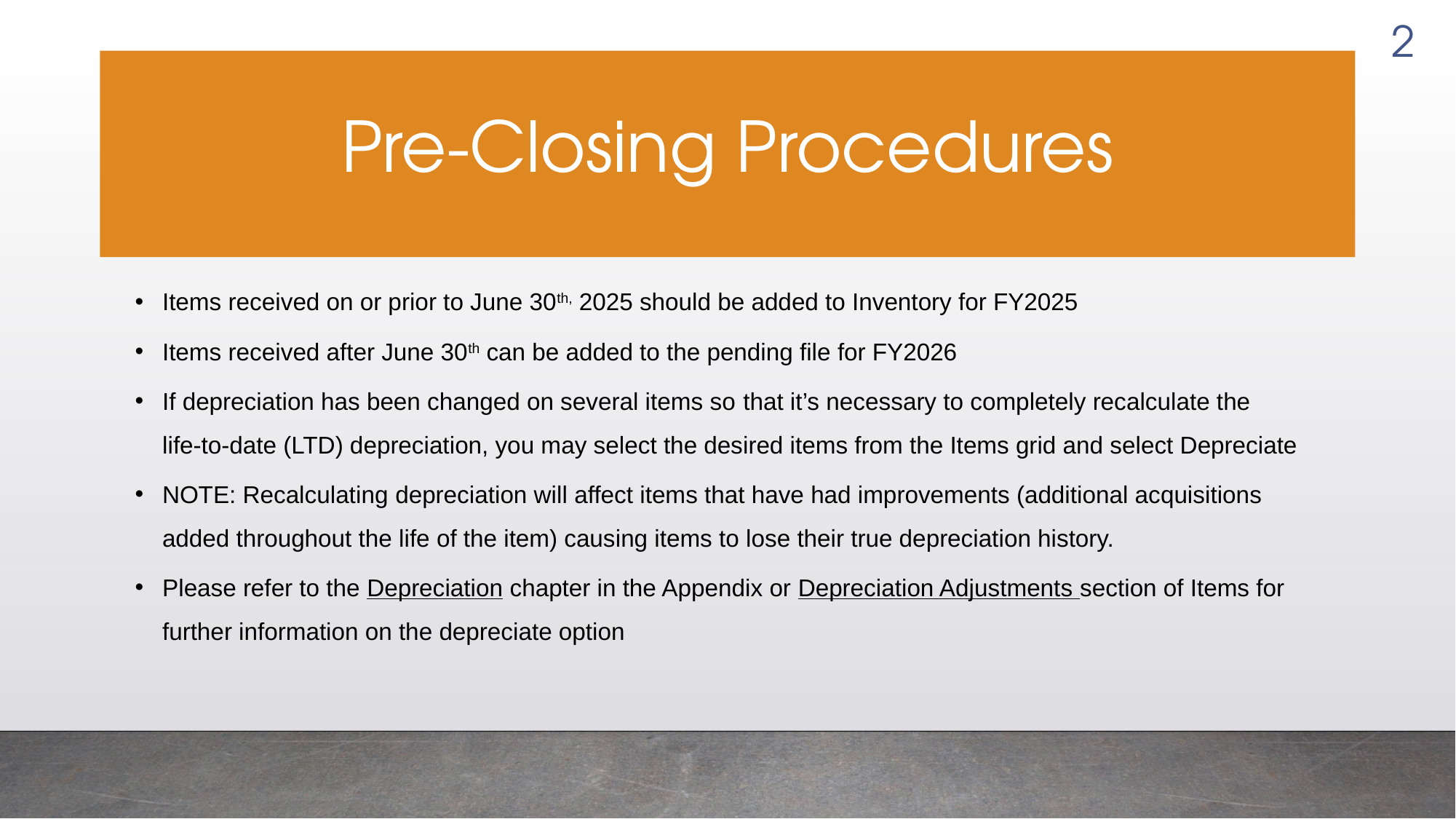

2

# Pre-Closing Procedures
Items received on or prior to June 30th, 2025 should be added to Inventory for FY2025
Items received after June 30th can be added to the pending file for FY2026
If depreciation has been changed on several items so that it’s necessary to completely recalculate the   life-to-date (LTD) depreciation, you may select the desired items from the Items grid and select Depreciate
NOTE: Recalculating depreciation will affect items that have had improvements (additional acquisitions added throughout the life of the item) causing items to lose their true depreciation history.
Please refer to the Depreciation chapter in the Appendix or Depreciation Adjustments section of Items for further information on the depreciate option